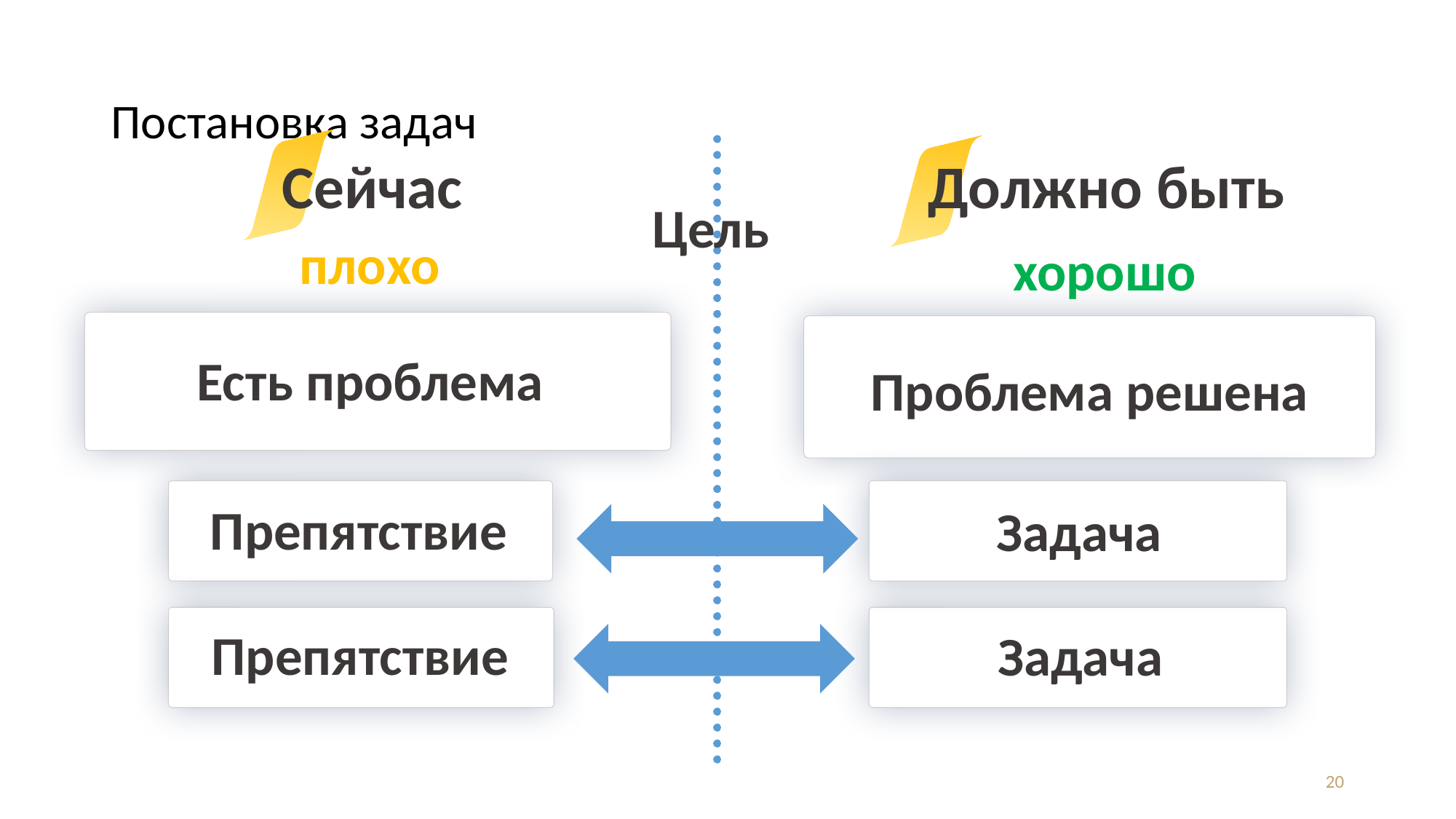

# Постановка задач

Сейчас
Должно быть
Цель
плохо
хорошо

Проблема решена
Есть проблема

Препятствие
Задача

Препятствие
Задача

20